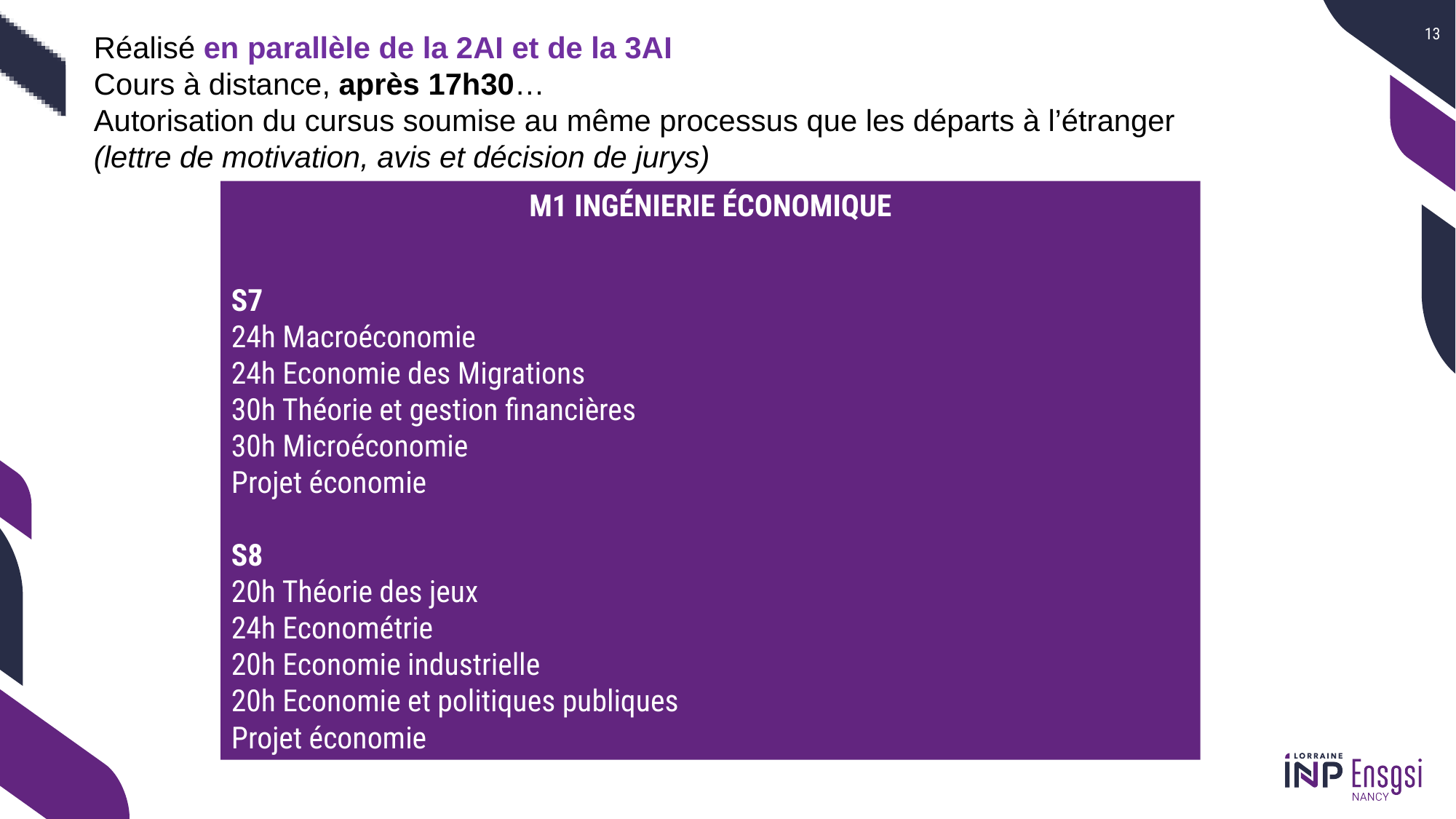

Réalisé en parallèle de la 2AI et de la 3AI
Cours à distance, après 17h30…
Autorisation du cursus soumise au même processus que les départs à l’étranger (lettre de motivation, avis et décision de jurys)
M1 INGÉNIERIE ÉCONOMIQUE
S7
24h Macroéconomie
24h Economie des Migrations
30h Théorie et gestion financières
30h Microéconomie
Projet économie
S8
20h Théorie des jeux
24h Econométrie
20h Economie industrielle
20h Economie et politiques publiques
Projet économie